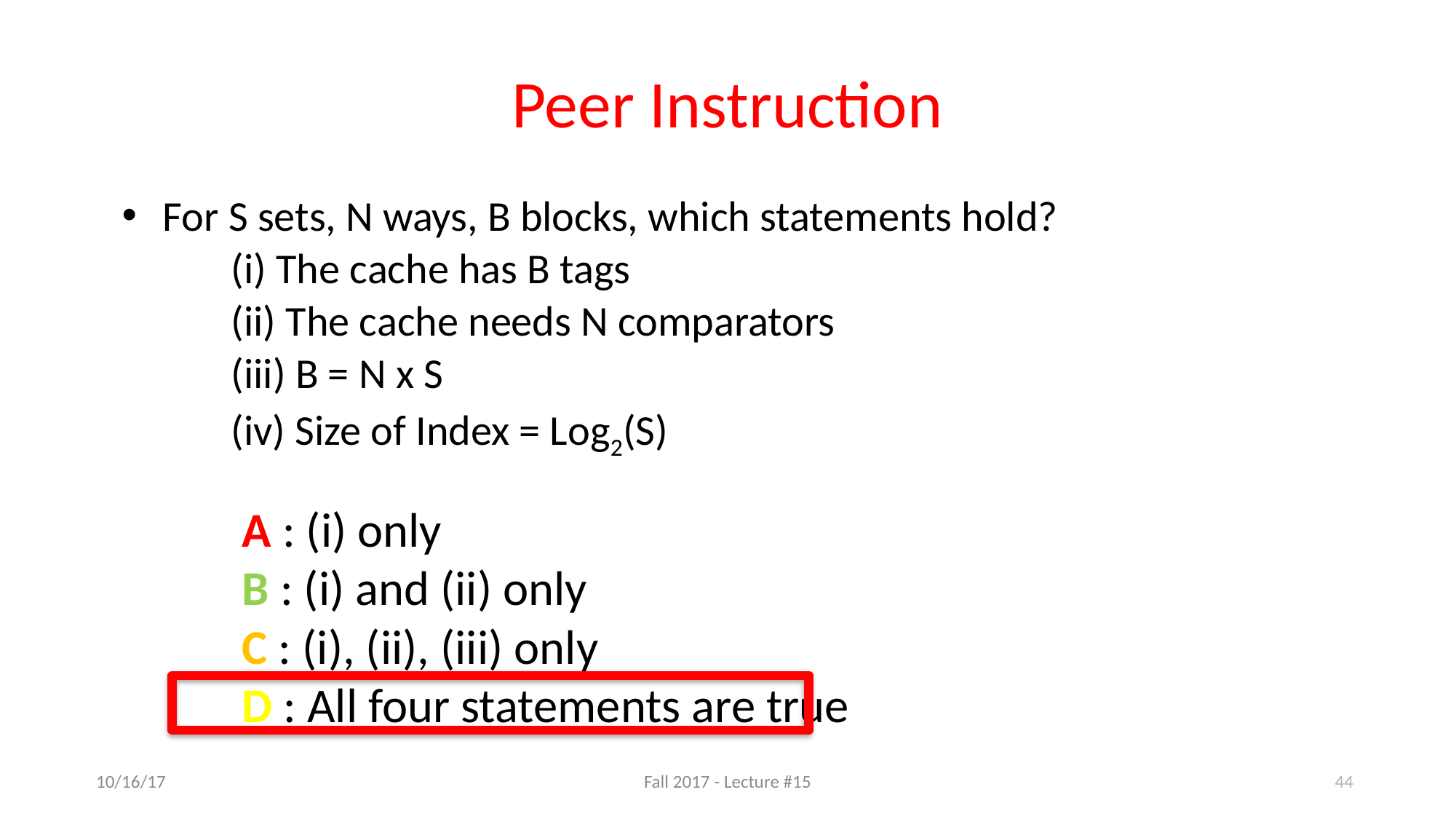

# Peer Instruction
For S sets, N ways, B blocks, which statements hold?
	(i) The cache has B tags
	(ii) The cache needs N comparators
	(iii) B = N x S
	(iv) Size of Index = Log2(S)
	 A : (i) only
	 B : (i) and (ii) only
	 C : (i), (ii), (iii) only
	 D : All four statements are true

10/16/17
Fall 2017 - Lecture #15
44